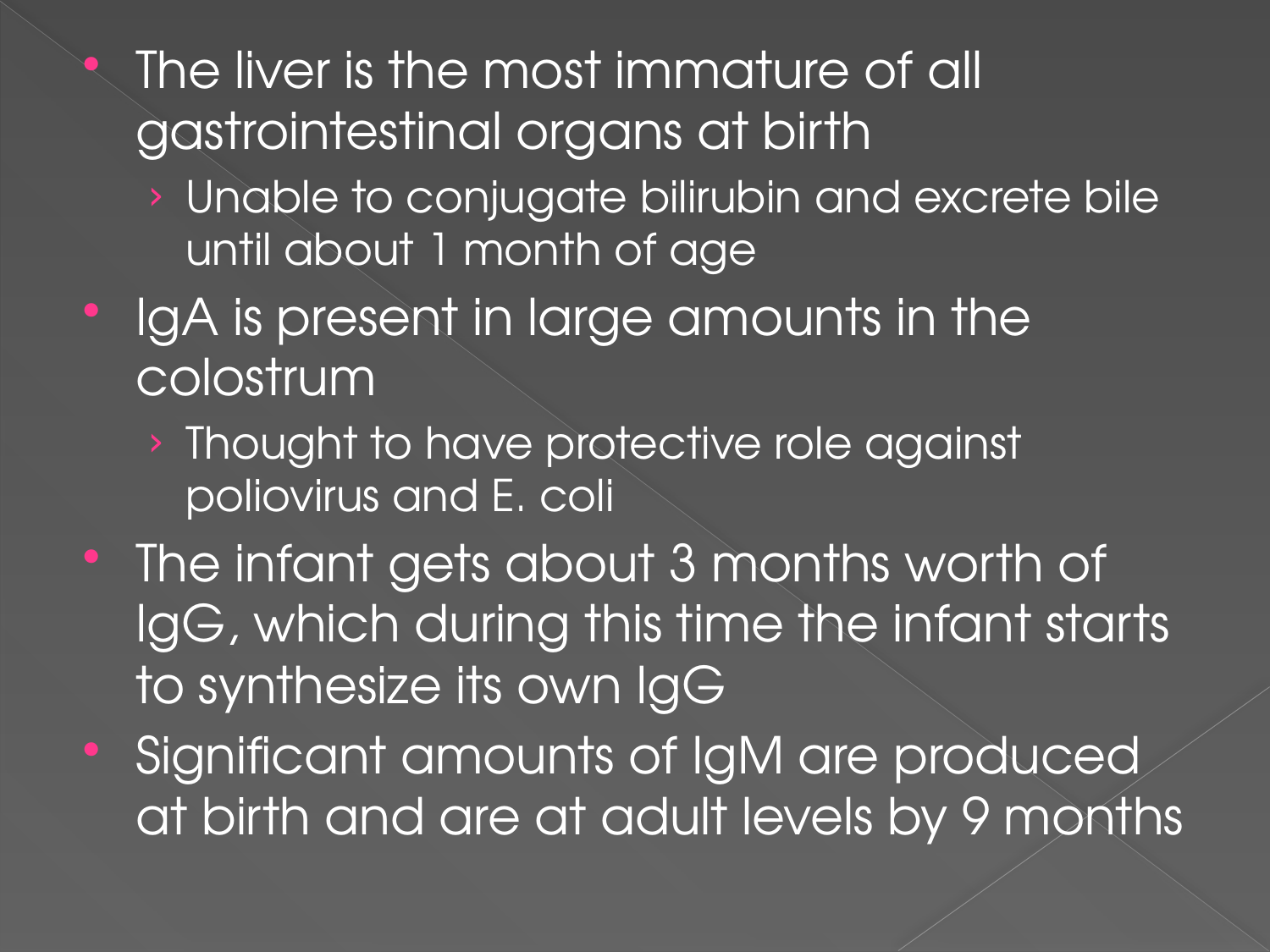

The liver is the most immature of all gastrointestinal organs at birth
Unable to conjugate bilirubin and excrete bile until about 1 month of age
IgA is present in large amounts in the colostrum
Thought to have protective role against poliovirus and E. coli
The infant gets about 3 months worth of IgG, which during this time the infant starts to synthesize its own IgG
Significant amounts of IgM are produced at birth and are at adult levels by 9 months